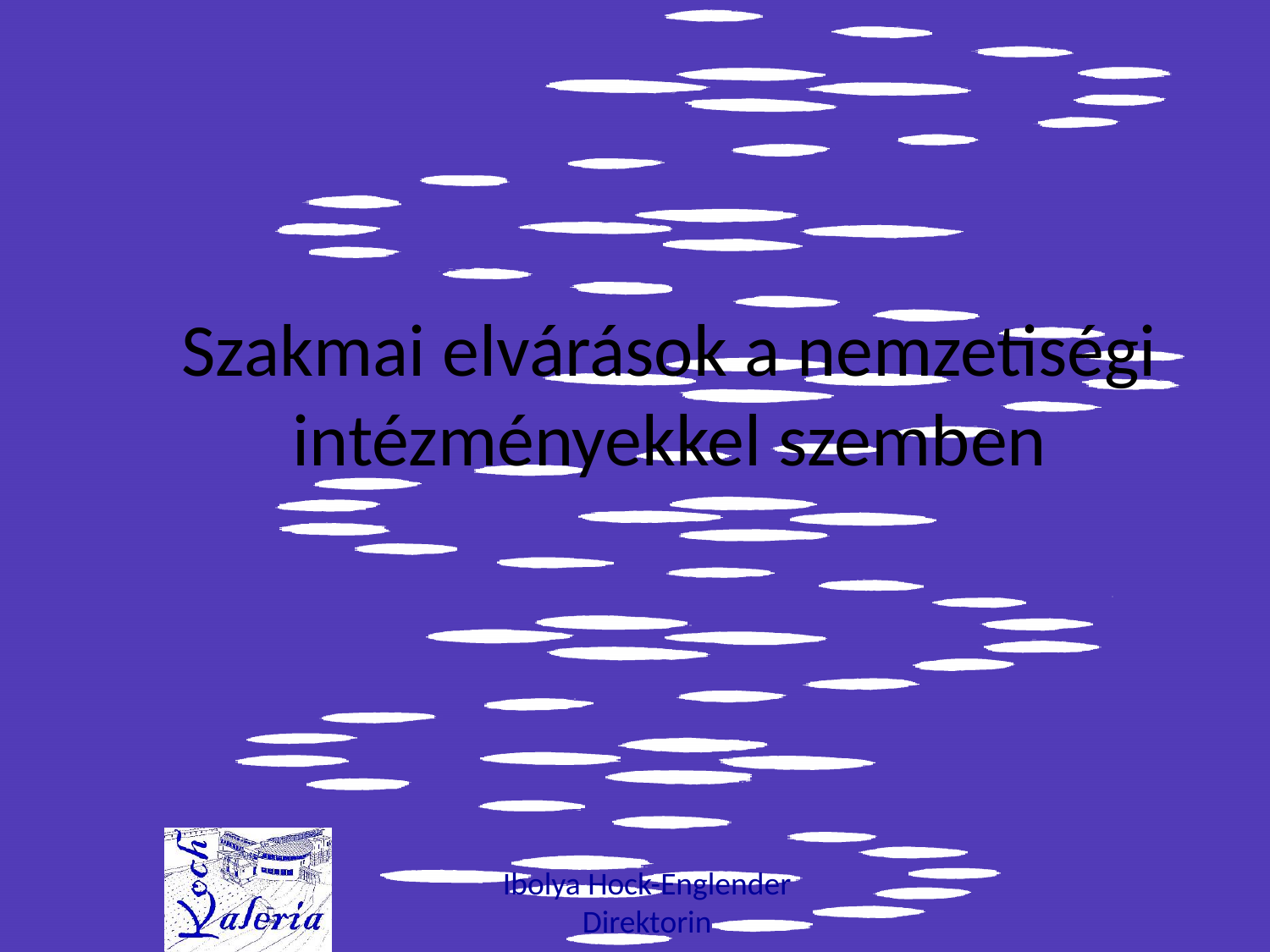

# Szakmai elvárások a nemzetiségi intézményekkel szemben